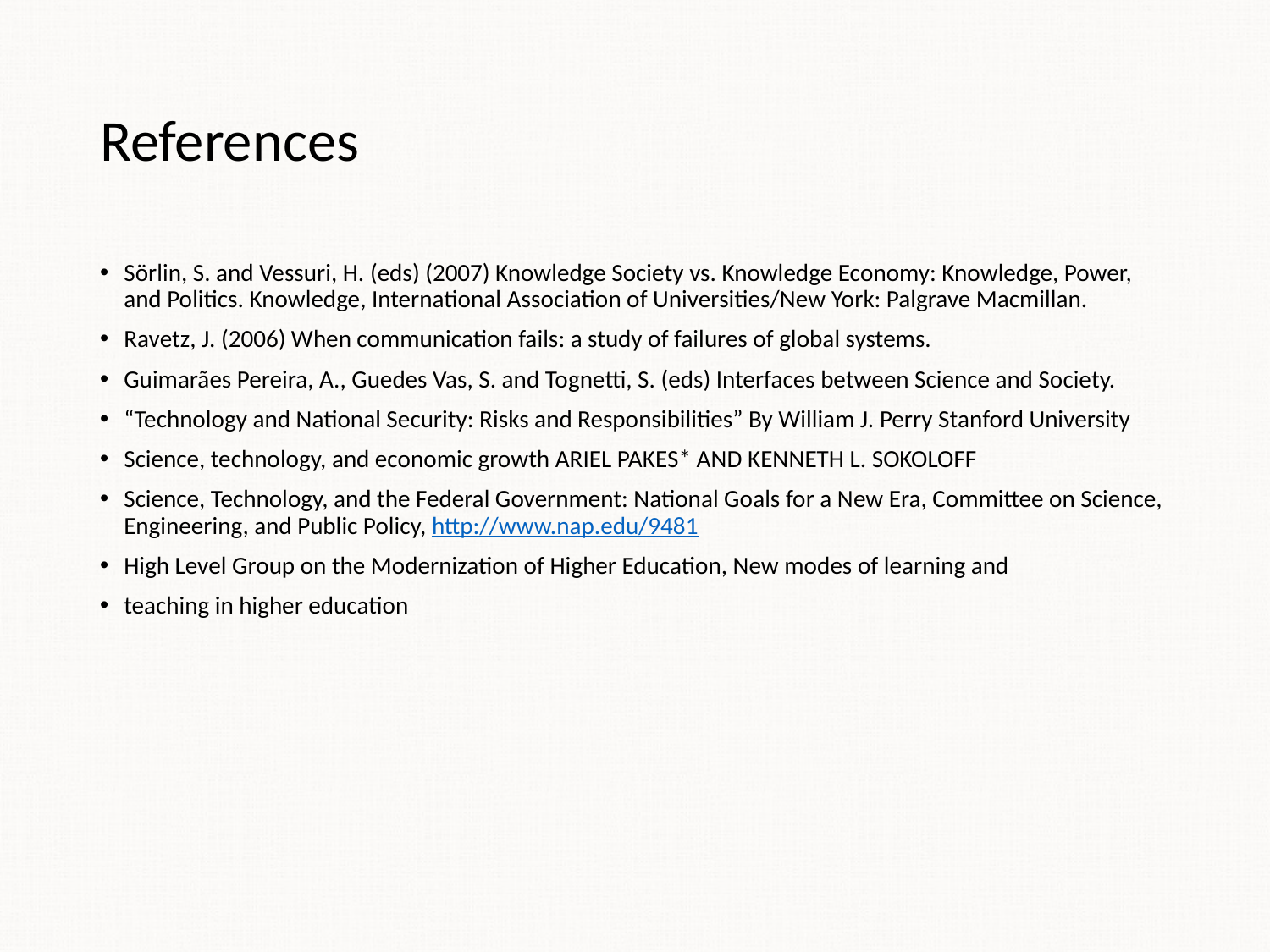

# References
Sörlin, S. and Vessuri, H. (eds) (2007) Knowledge Society vs. Knowledge Economy: Knowledge, Power, and Politics. Knowledge, International Association of Universities/New York: Palgrave Macmillan.
Ravetz, J. (2006) When communication fails: a study of failures of global systems.
Guimarães Pereira, A., Guedes Vas, S. and Tognetti, S. (eds) Interfaces between Science and Society.
“Technology and National Security: Risks and Responsibilities” By William J. Perry Stanford University
Science, technology, and economic growth ARIEL PAKES* AND KENNETH L. SOKOLOFF
Science, Technology, and the Federal Government: National Goals for a New Era, Committee on Science, Engineering, and Public Policy, http://www.nap.edu/9481
High Level Group on the Modernization of Higher Education, New modes of learning and
teaching in higher education